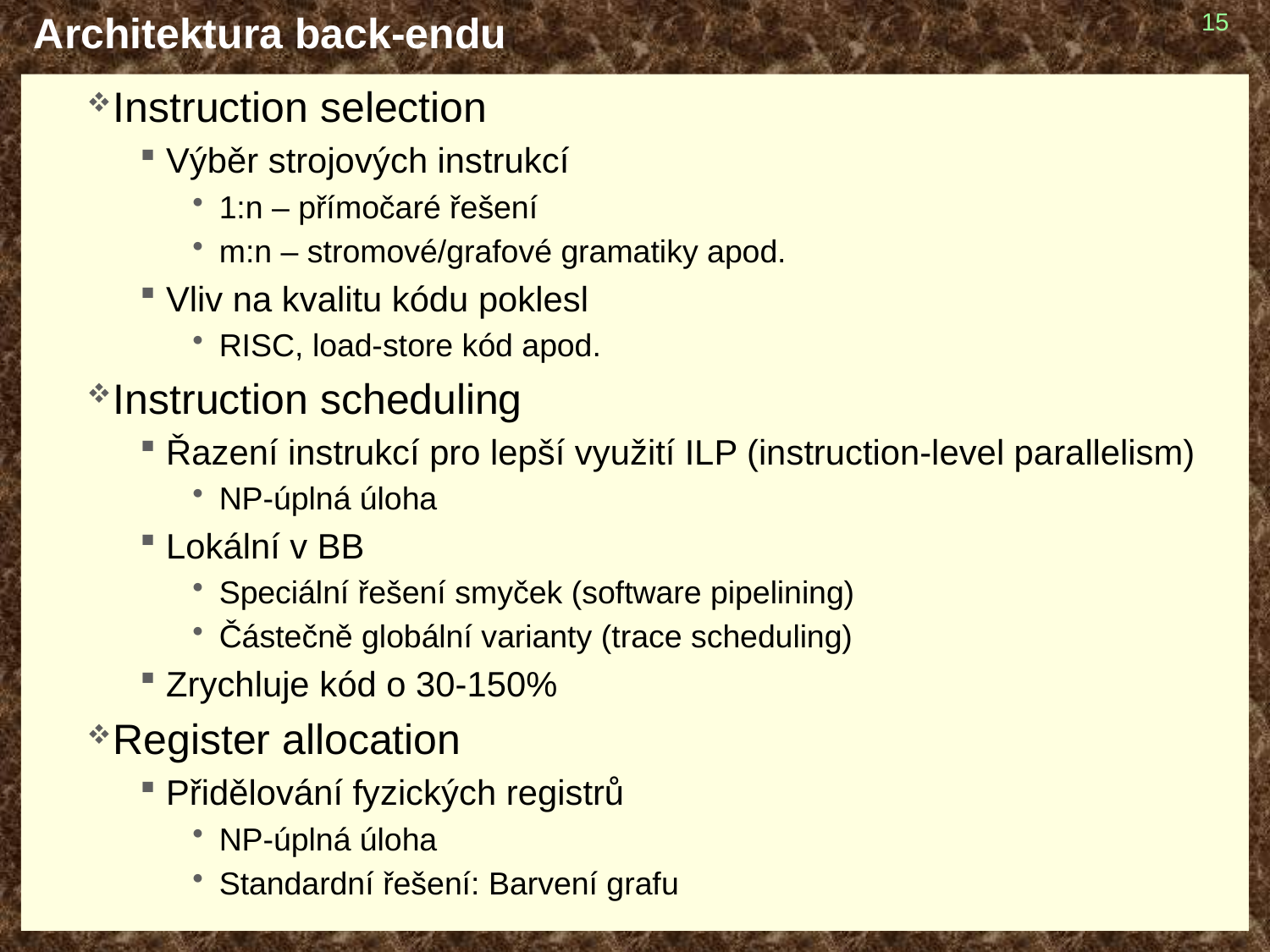

# Architektura back-endu
15
Instruction selection
Výběr strojových instrukcí
1:n – přímočaré řešení
m:n – stromové/grafové gramatiky apod.
Vliv na kvalitu kódu poklesl
RISC, load-store kód apod.
Instruction scheduling
Řazení instrukcí pro lepší využití ILP (instruction-level parallelism)
NP-úplná úloha
Lokální v BB
Speciální řešení smyček (software pipelining)
Částečně globální varianty (trace scheduling)
Zrychluje kód o 30-150%
Register allocation
Přidělování fyzických registrů
NP-úplná úloha
Standardní řešení: Barvení grafu